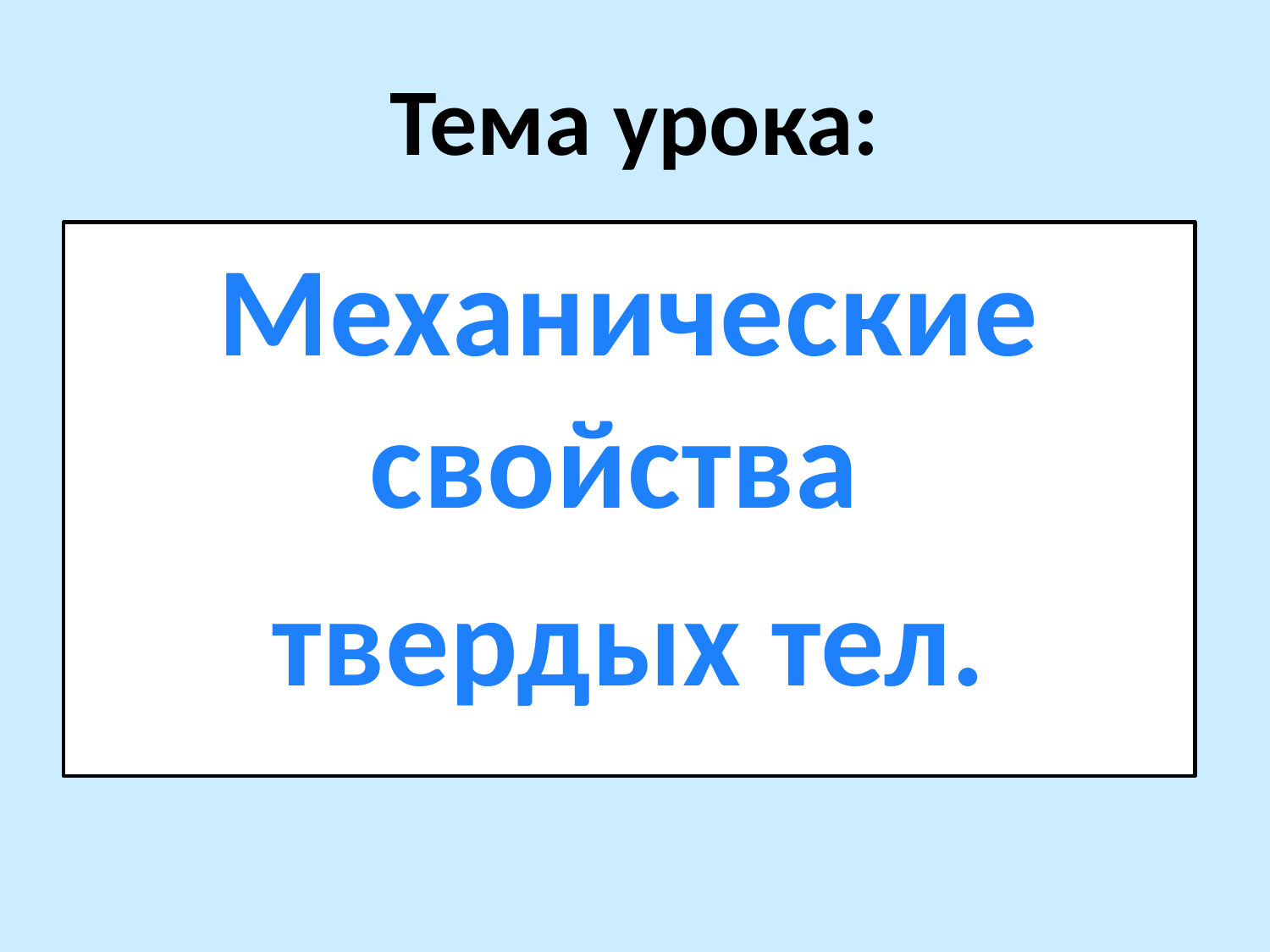

# Тема урока:
Механические свойства
твердых тел.